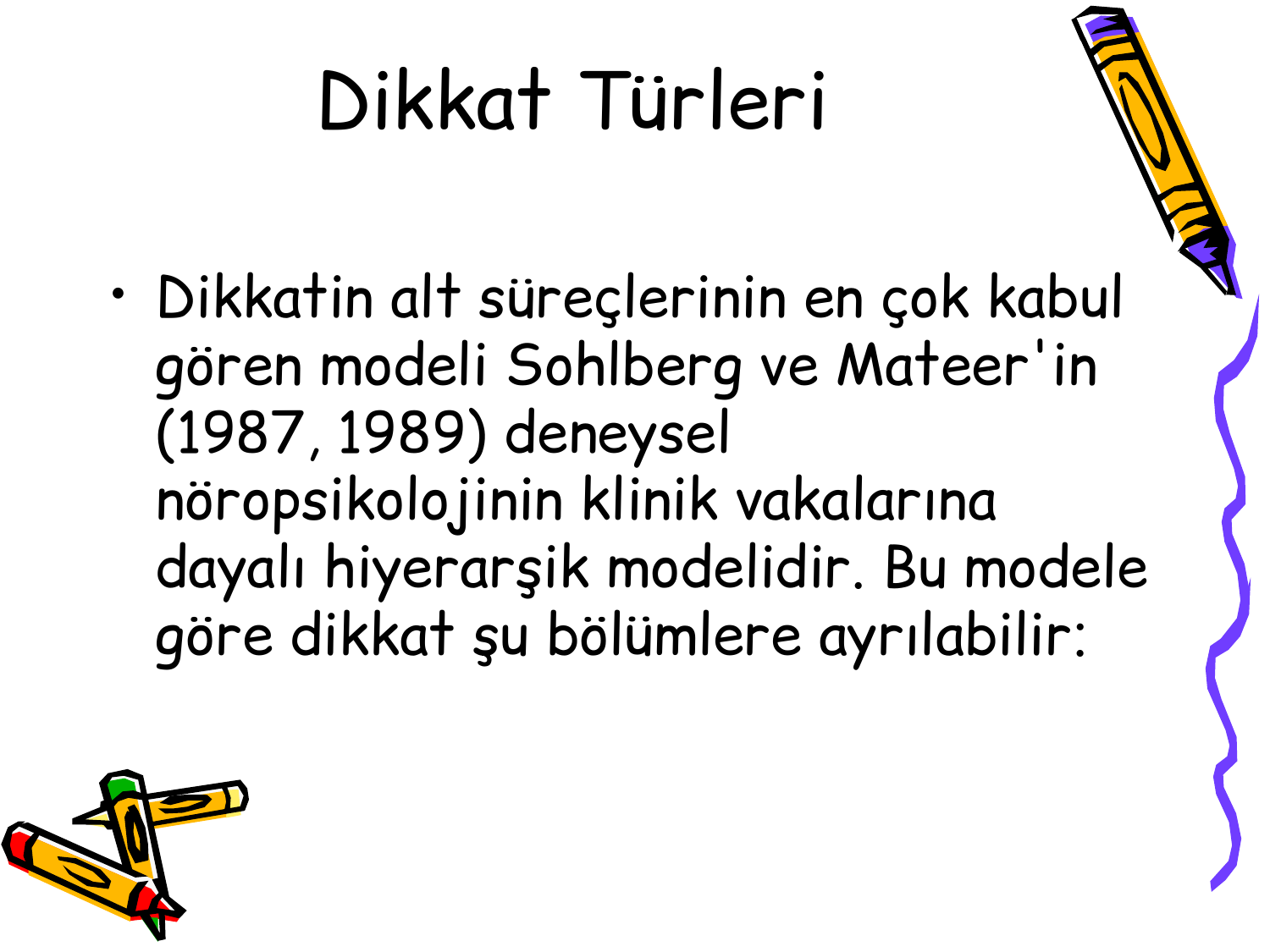

# Dikkat Türleri
Dikkatin alt süreçlerinin en çok kabul gören modeli Sohlberg ve Mateer'in (1987, 1989) deneysel nöropsikolojinin klinik vakalarına dayalı hiyerarşik modelidir. Bu modele göre dikkat şu bölümlere ayrılabilir: